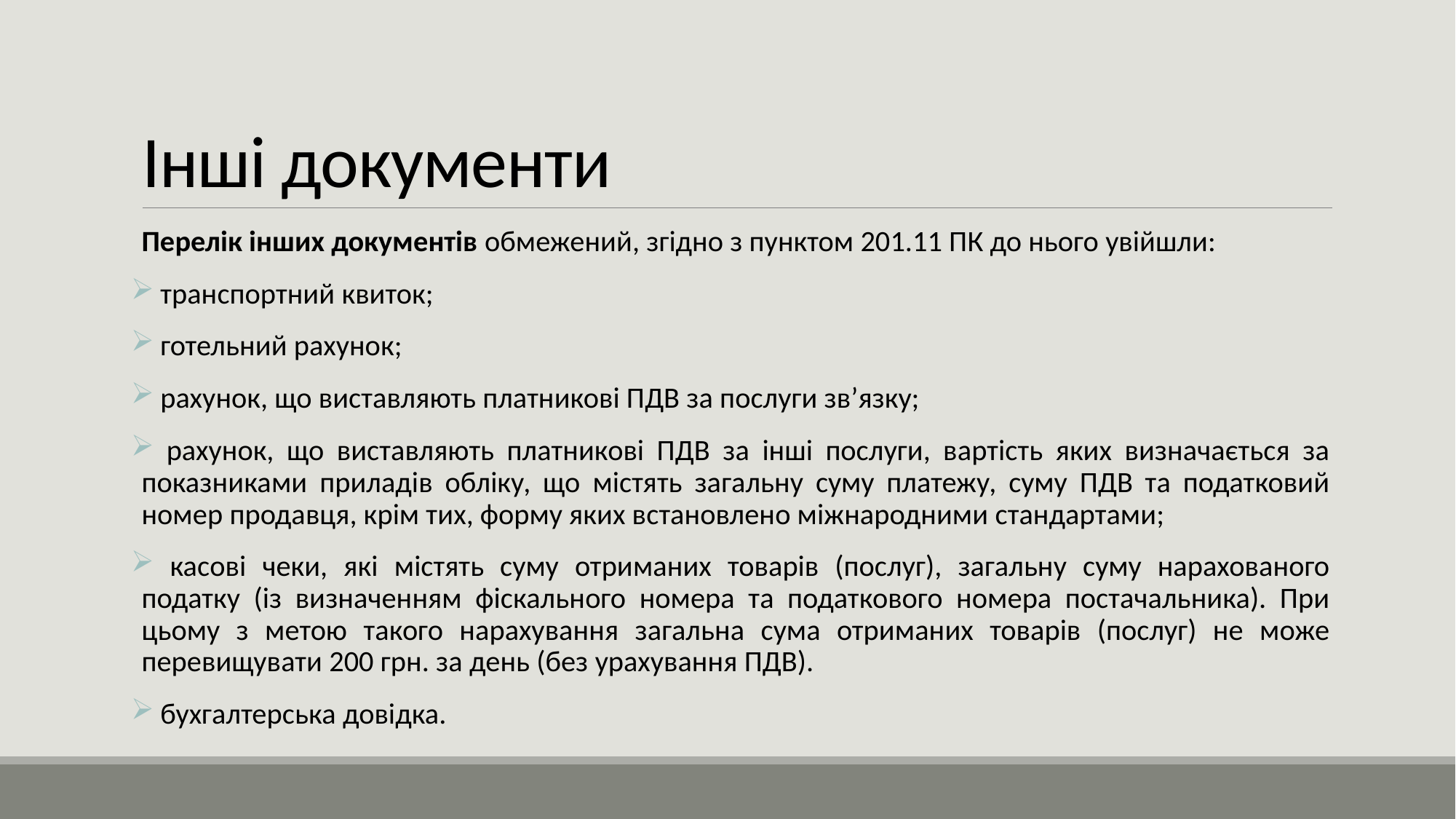

# Інші документи
Перелік інших документів обмежений, згідно з пунктом 201.11 ПК до нього увійшли:
 транспортний квиток;
 готельний рахунок;
 рахунок, що виставляють платникові ПДВ за послуги зв’язку;
 рахунок, що виставляють платникові ПДВ за інші послуги, вартість яких визначається за показниками приладів обліку, що містять загальну суму платежу, суму ПДВ та податковий номер продавця, крім тих, форму яких встановлено міжнародними стандартами;
 касові чеки, які містять суму отриманих товарів (послуг), загальну суму нарахованого податку (із визначенням фіскального номера та податкового номера постачальника). При цьому з метою такого нарахування загальна сума отриманих товарів (послуг) не може перевищувати 200 грн. за день (без урахування ПДВ).
 бухгалтерська довідка.